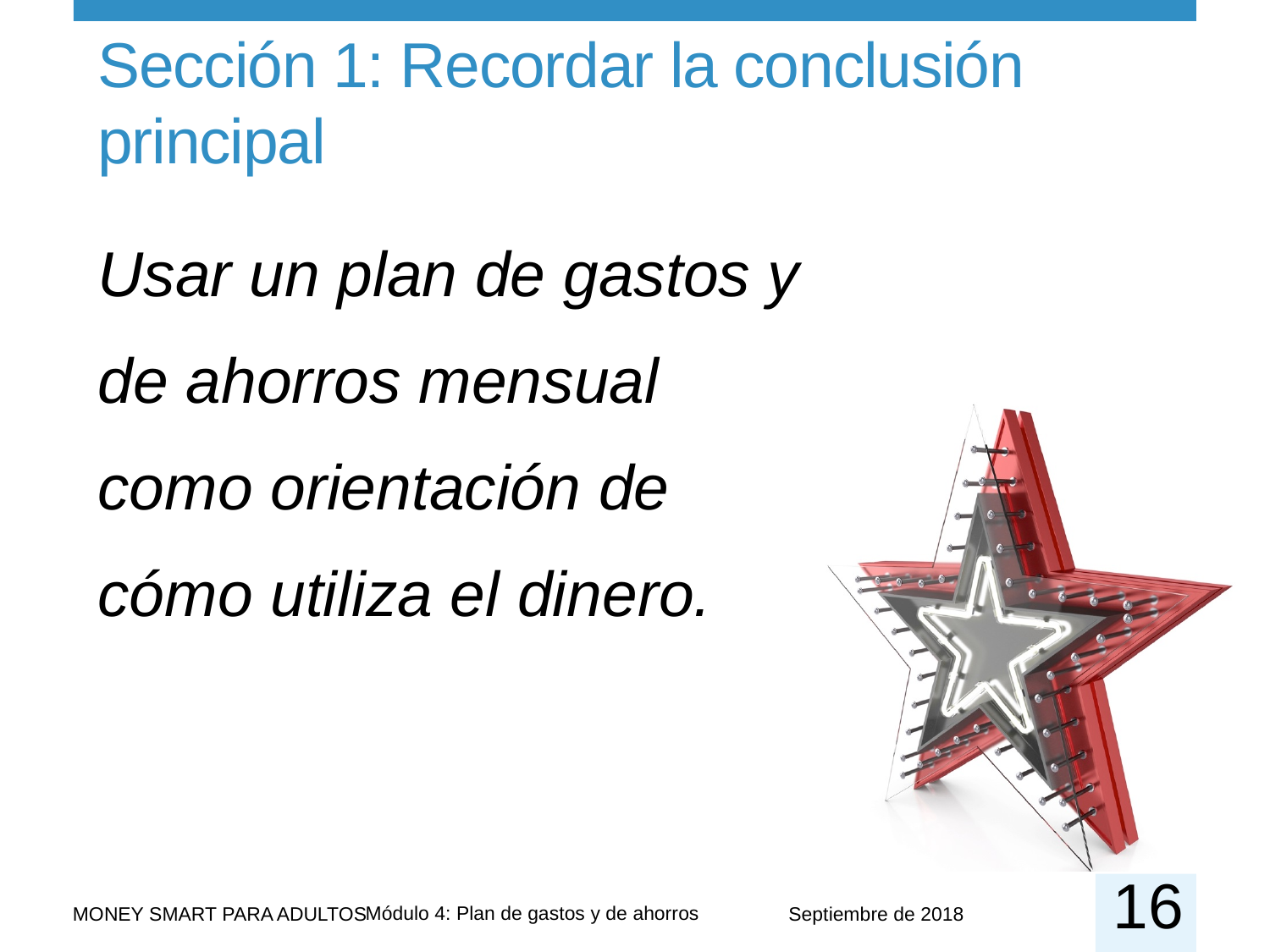

# Sección 1: Recordar la conclusión principal
Usar un plan de gastos y de ahorros mensual como orientación de cómo utiliza el dinero.

16